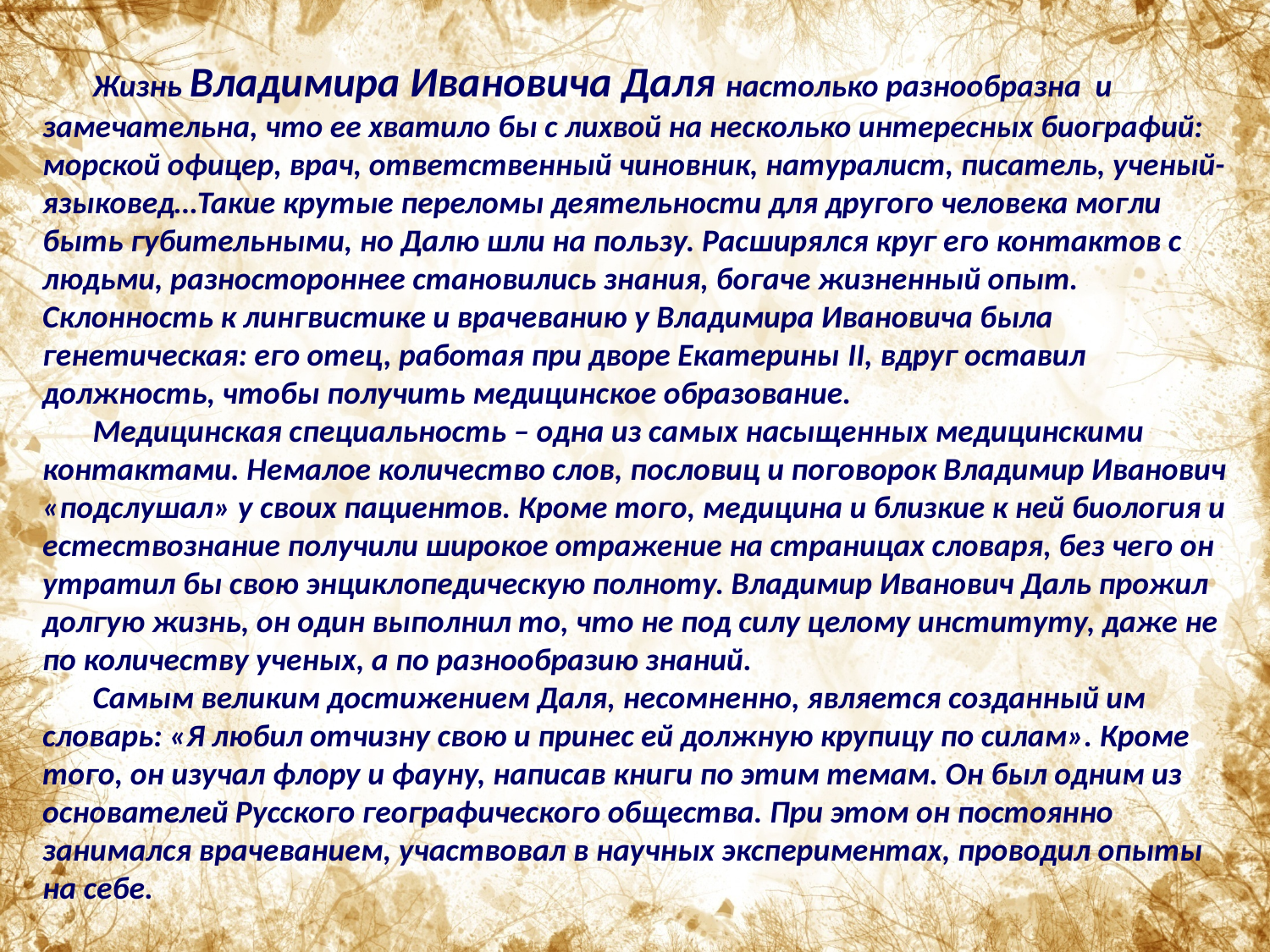

# Жизнь Владимира Ивановича Даля настолько разнообразна  и замечательна, что ее хватило бы с лихвой на несколько интересных биографий: морской офицер, врач, ответственный чиновник, натуралист, писатель, ученый-языковед…Такие крутые переломы деятельности для другого человека могли быть губительными, но Далю шли на пользу. Расширялся круг его контактов с людьми, разностороннее становились знания, богаче жизненный опыт. Склонность к лингвистике и врачеванию у Владимира Ивановича была генетическая: его отец, работая при дворе Екатерины II, вдруг оставил должность, чтобы получить медицинское образование. Медицинская специальность – одна из самых насыщенных медицинскими контактами. Немалое количество слов, пословиц и поговорок Владимир Иванович «подслушал» у своих пациентов. Кроме того, медицина и близкие к ней биология и естествознание получили широкое отражение на страницах словаря, без чего он утратил бы свою энциклопедическую полноту. Владимир Иванович Даль прожил долгую жизнь, он один выполнил то, что не под силу целому институту, даже не по количеству ученых, а по разнообразию знаний. Самым великим достижением Даля, несомненно, является созданный им словарь: «Я любил отчизну свою и принес ей должную крупицу по силам». Кроме того, он изучал флору и фауну, написав книги по этим темам. Он был одним из основателей Русского географического общества. При этом он постоянно занимался врачеванием, участвовал в научных экспериментах, проводил опыты на себе.